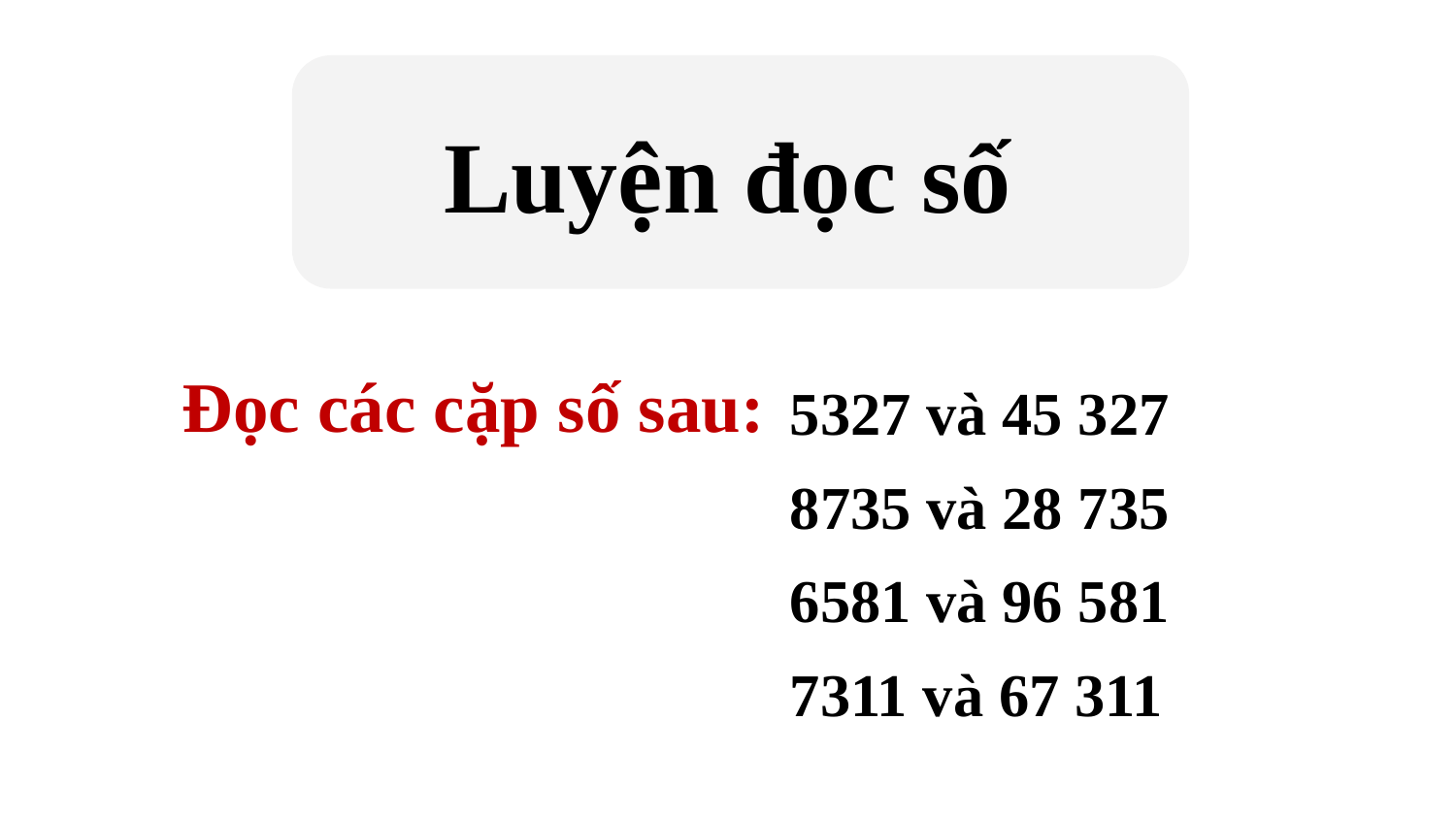

Luyện đọc số
Đọc các cặp số sau:
5327 và 45 327
8735 và 28 735
6581 và 96 581
7311 và 67 311